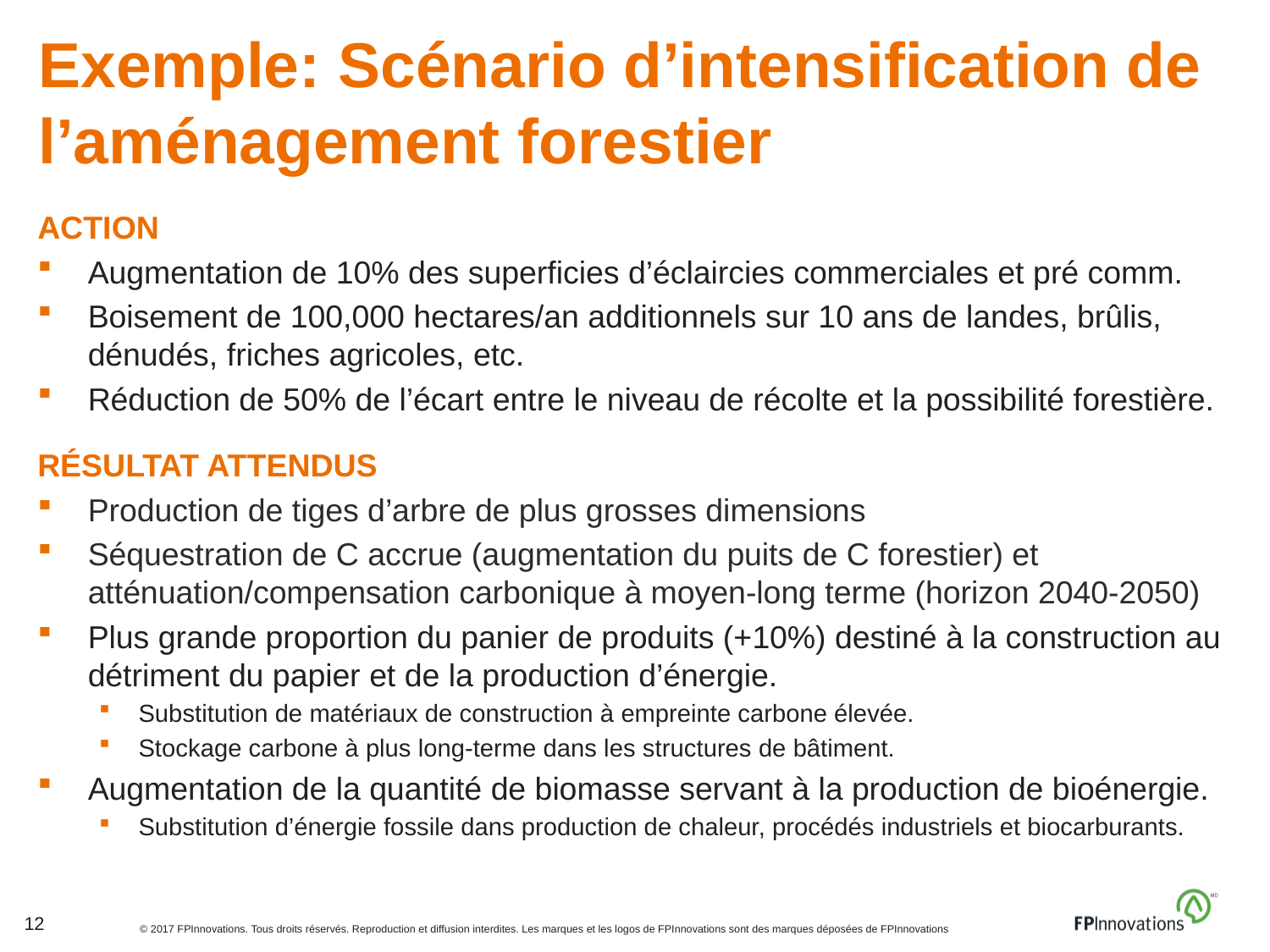

# Exemple: Scénario d’intensification de l’aménagement forestier
ACTION
Augmentation de 10% des superficies d’éclaircies commerciales et pré comm.
Boisement de 100,000 hectares/an additionnels sur 10 ans de landes, brûlis, dénudés, friches agricoles, etc.
Réduction de 50% de l’écart entre le niveau de récolte et la possibilité forestière.

RÉSULTAT ATTENDUS
Production de tiges d’arbre de plus grosses dimensions
Séquestration de C accrue (augmentation du puits de C forestier) et atténuation/compensation carbonique à moyen-long terme (horizon 2040-2050)
Plus grande proportion du panier de produits (+10%) destiné à la construction au détriment du papier et de la production d’énergie.
Substitution de matériaux de construction à empreinte carbone élevée.
Stockage carbone à plus long-terme dans les structures de bâtiment.
Augmentation de la quantité de biomasse servant à la production de bioénergie.
Substitution d’énergie fossile dans production de chaleur, procédés industriels et biocarburants.

12